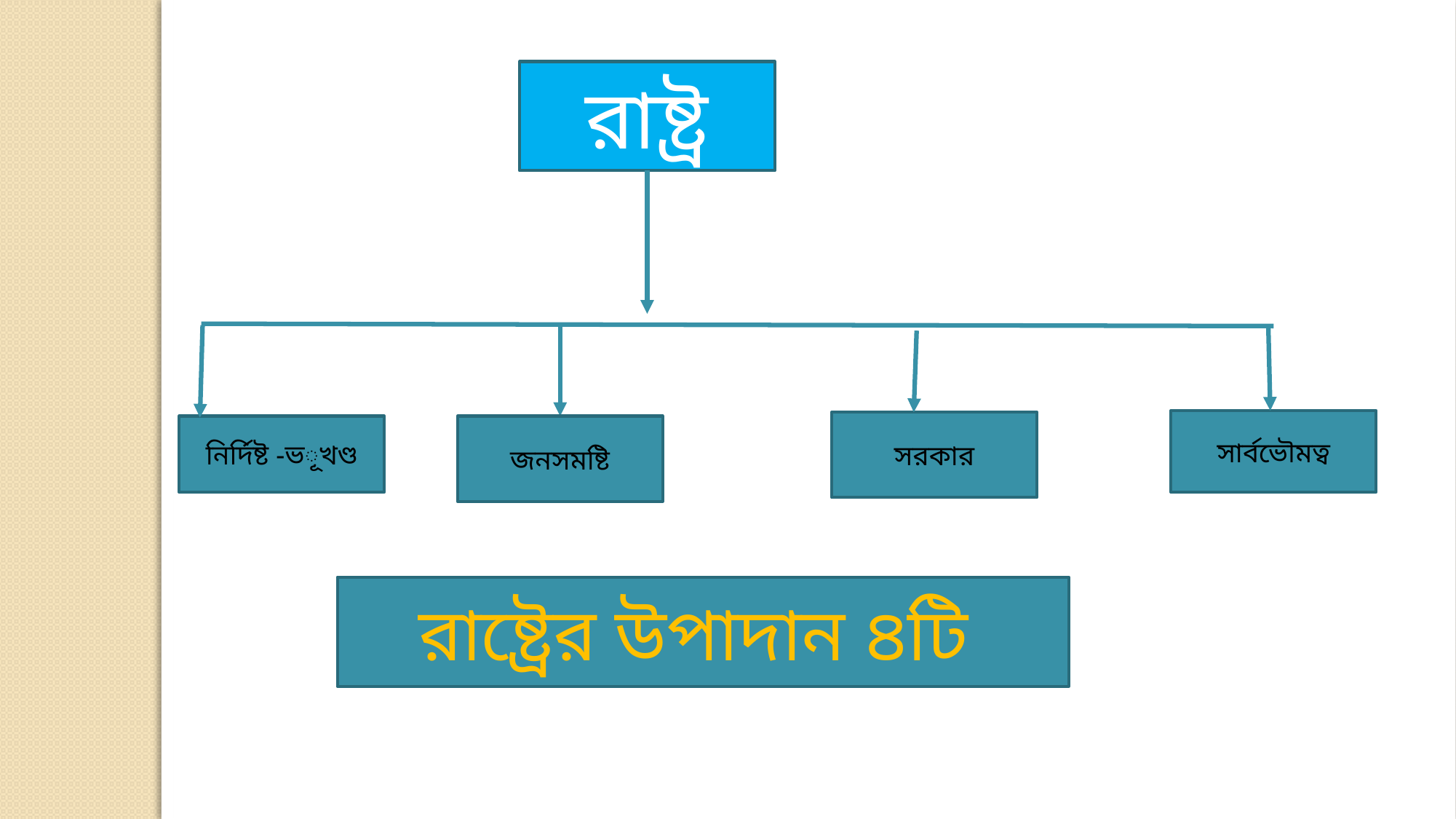

রাষ্ট্র
সার্বভৌমত্ব
সরকার
নির্দিষ্ট -ভূখণ্ড
জনসমষ্টি
রাষ্ট্রের উপাদান ৪টি